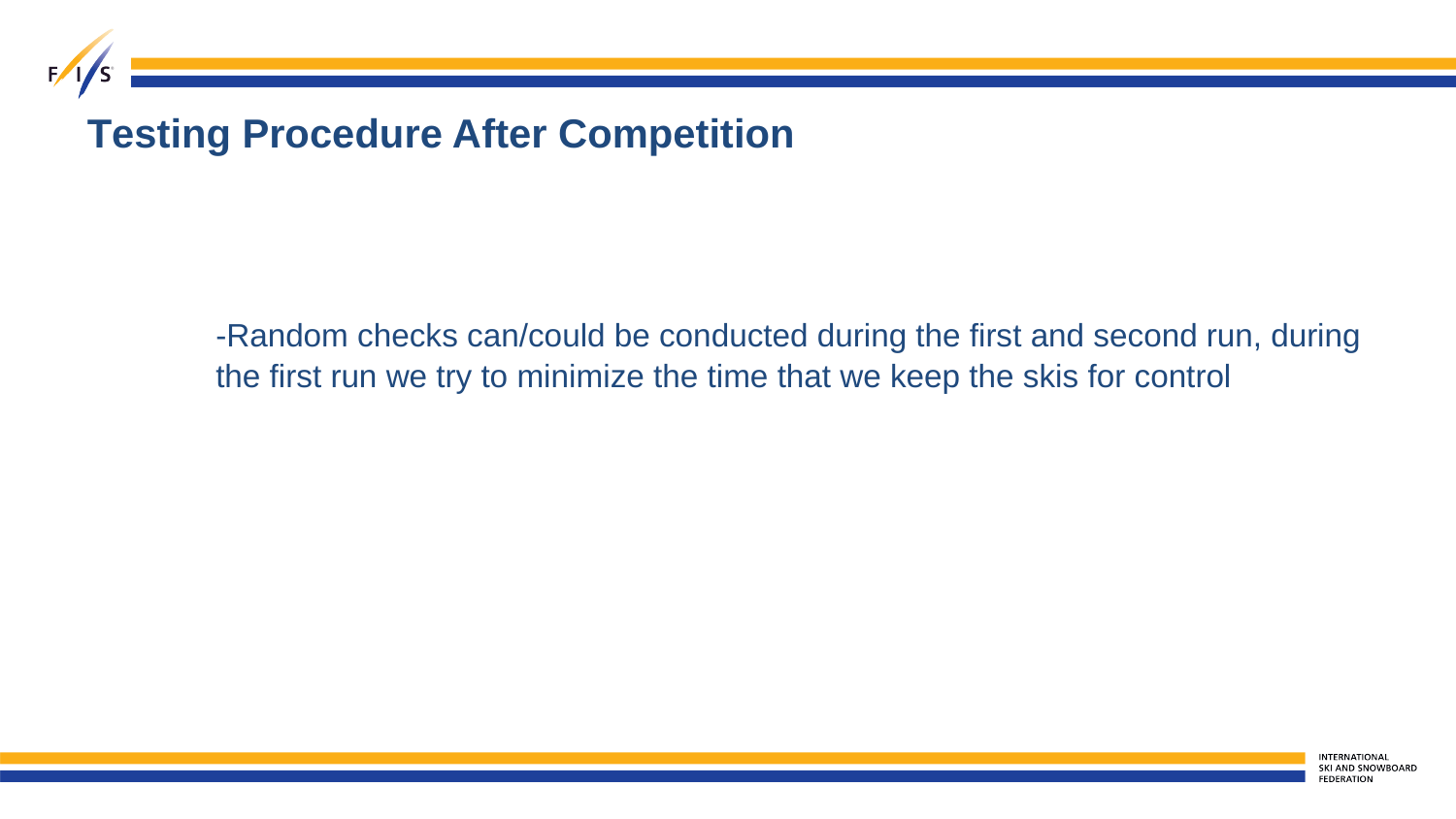

# Testing Procedure After Competition

-Random checks can/could be conducted during the first and second run, during the first run we try to minimize the time that we keep the skis for control